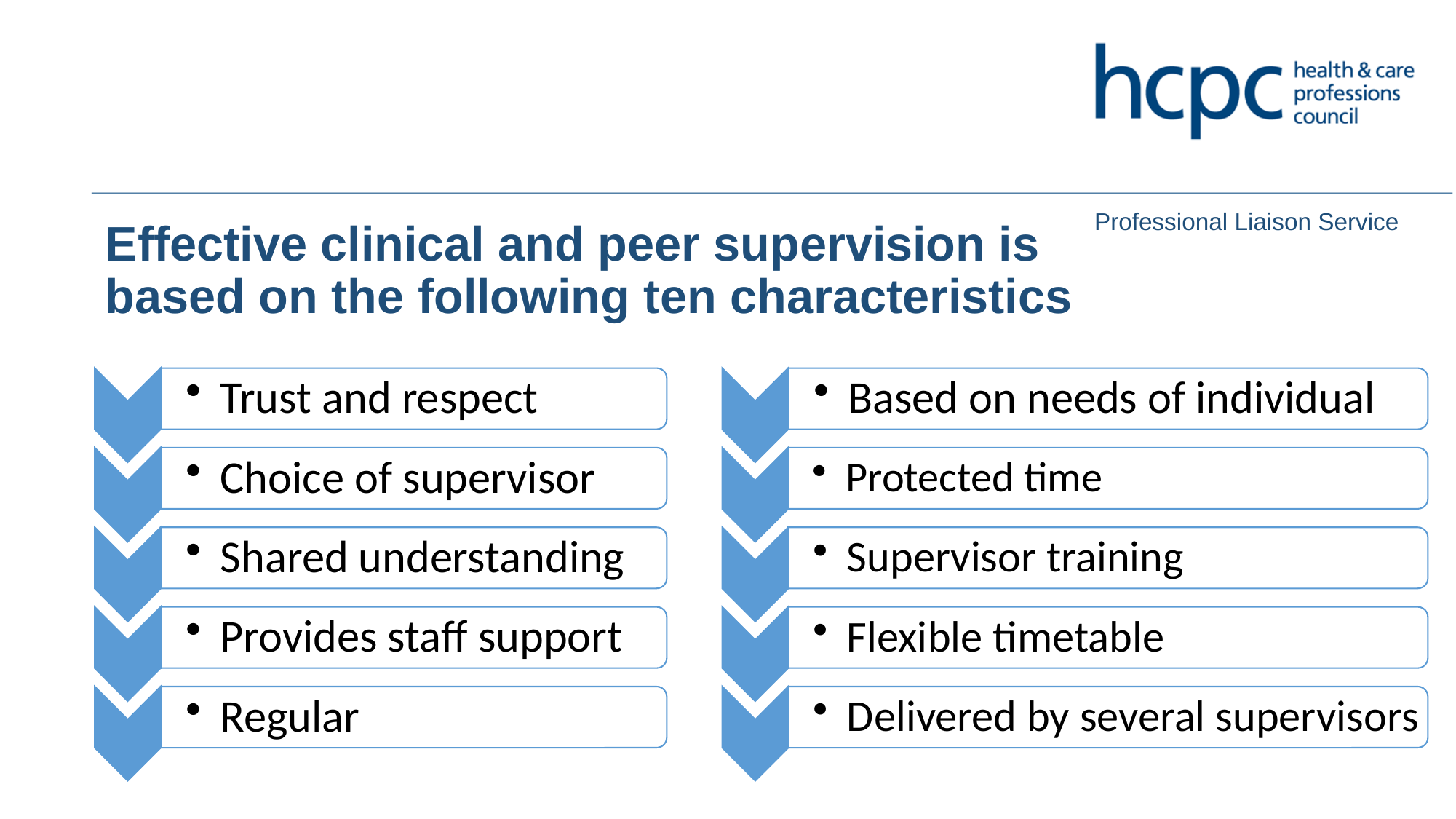

# Effective clinical and peer supervision is based on the following ten characteristics

Trust and respect

Choice of supervisor

Shared understanding

Provides staff support

Regular

Based on needs of individual

Protected time

Supervisor training

Flexible timetable

Delivered by several supervisors